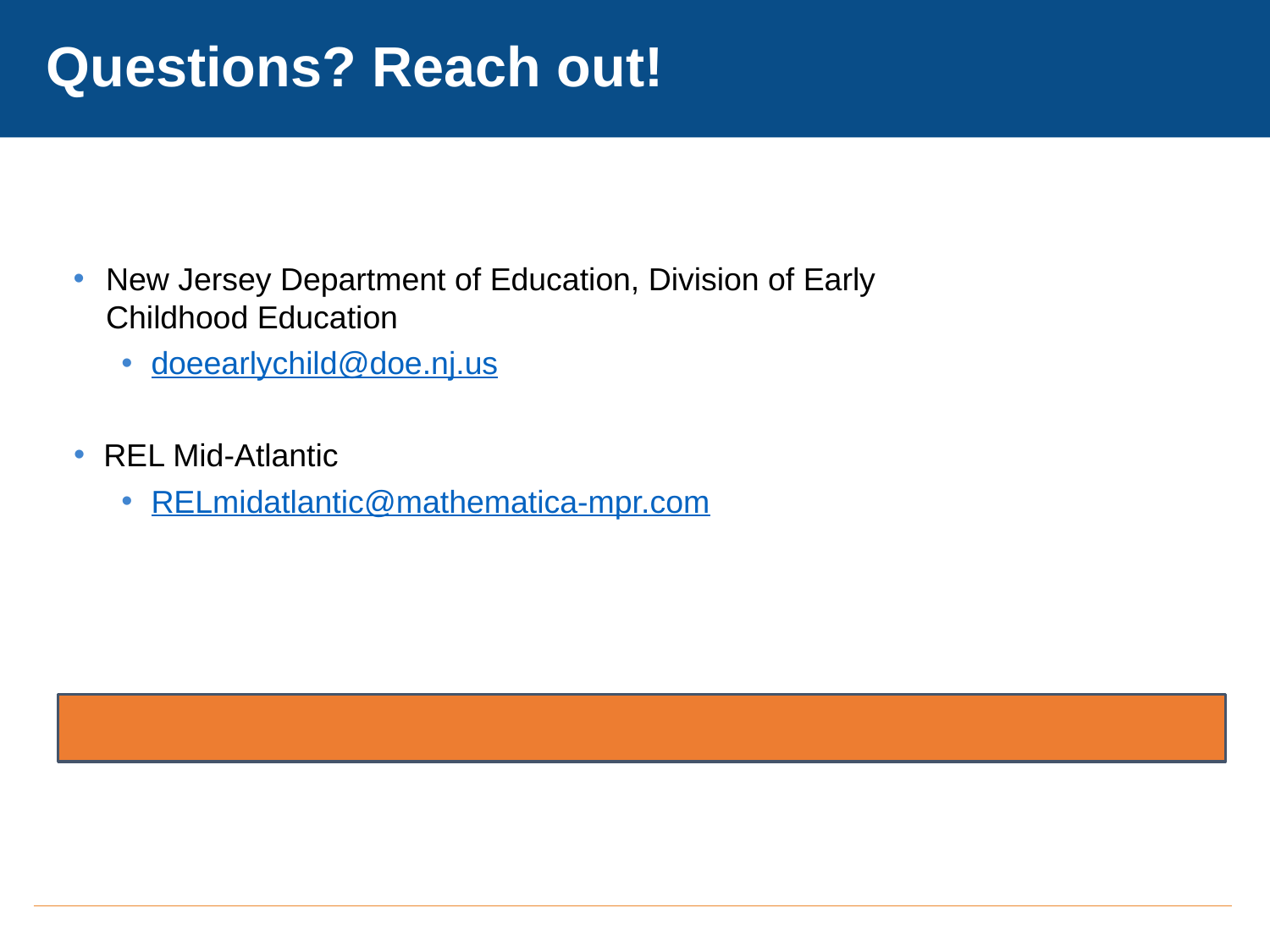

# Questions? Reach out!

New Jersey Department of Education, Division of Early Childhood Education
doeearlychild@doe.nj.us

REL Mid-Atlantic
RELmidatlantic@mathematica-mpr.com